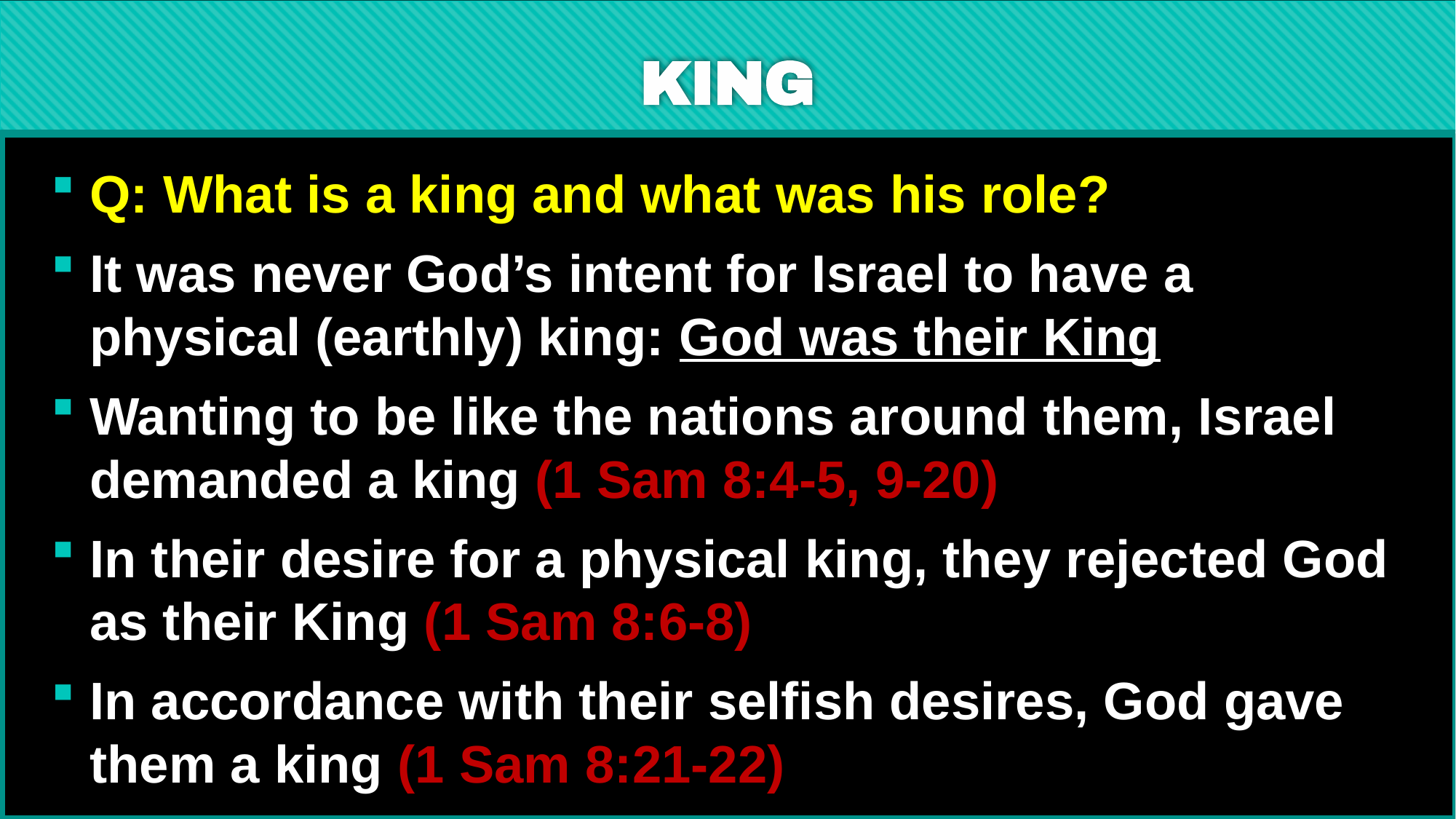

# KING
Q: What is a king and what was his role?
It was never God’s intent for Israel to have a physical (earthly) king: God was their King
Wanting to be like the nations around them, Israel demanded a king (1 Sam 8:4-5, 9-20)
In their desire for a physical king, they rejected God as their King (1 Sam 8:6-8)
In accordance with their selfish desires, God gave them a king (1 Sam 8:21-22)